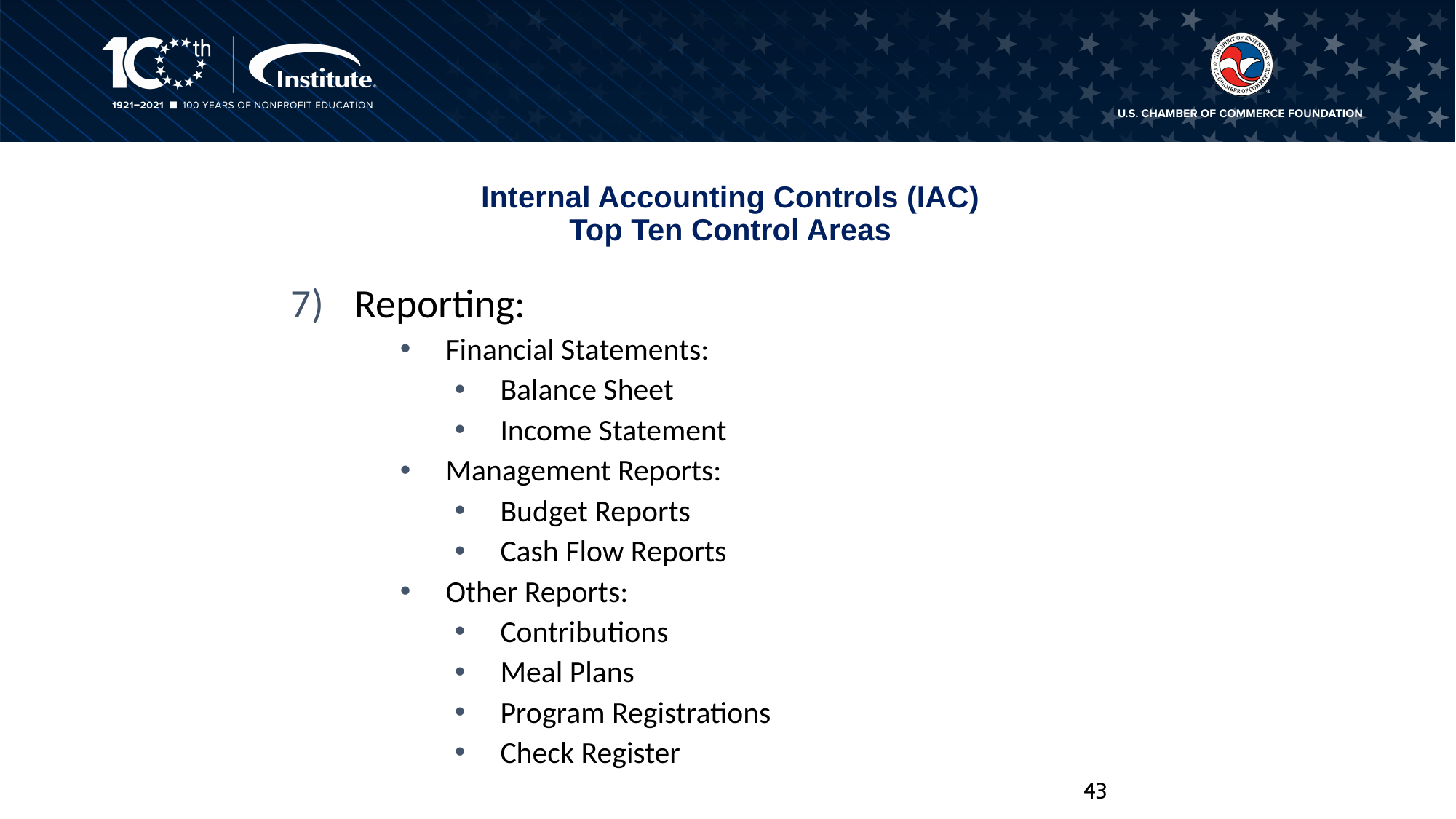

# Internal Accounting Controls (IAC) Top Ten Control Areas

Reporting:
Financial Statements:
Balance Sheet
Income Statement
Management Reports:
Budget Reports
Cash Flow Reports
Other Reports:
Contributions
Meal Plans
Program Registrations
Check Register
43